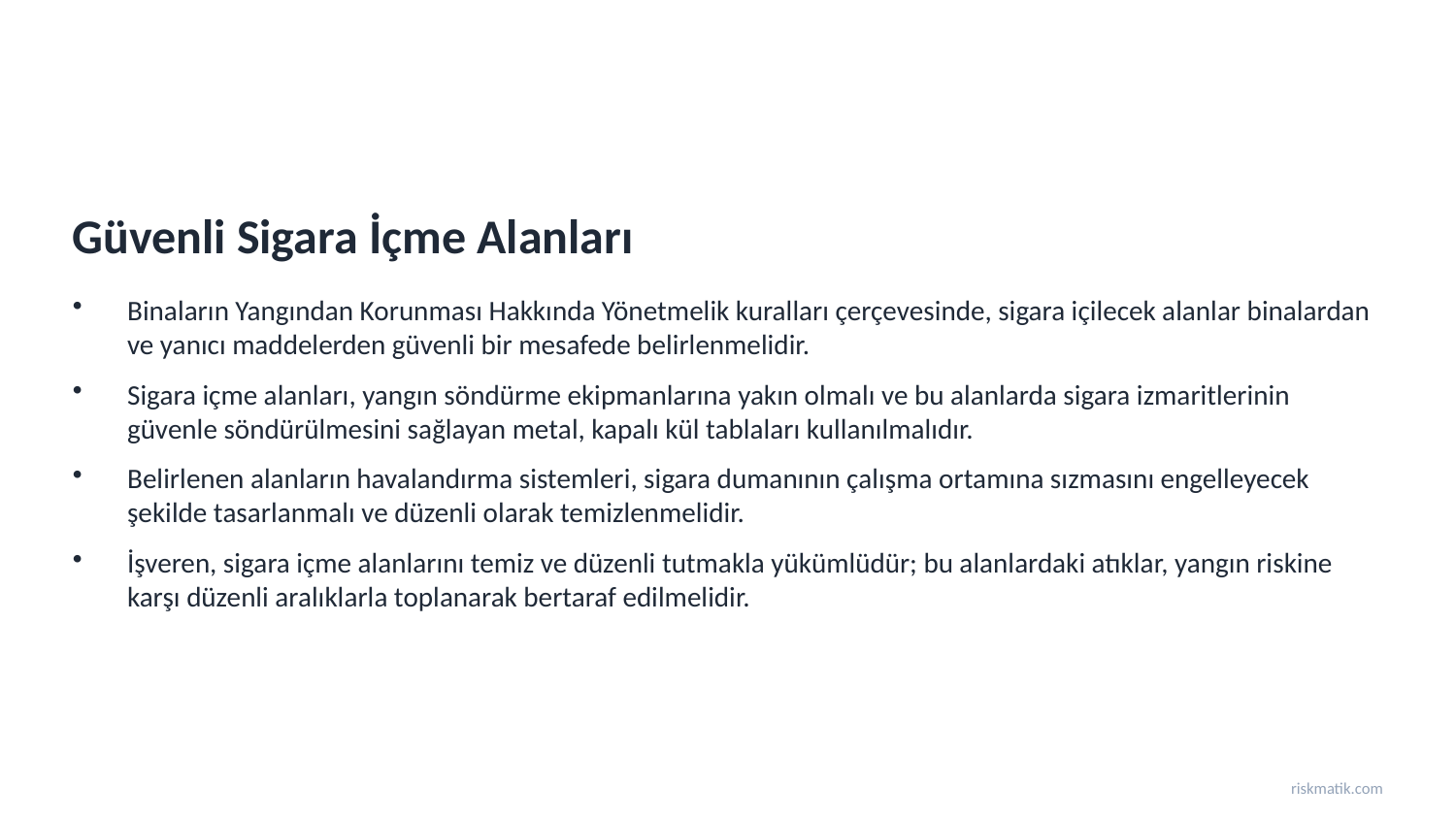

Güvenli Sigara İçme Alanları
Binaların Yangından Korunması Hakkında Yönetmelik kuralları çerçevesinde, sigara içilecek alanlar binalardan ve yanıcı maddelerden güvenli bir mesafede belirlenmelidir.
Sigara içme alanları, yangın söndürme ekipmanlarına yakın olmalı ve bu alanlarda sigara izmaritlerinin güvenle söndürülmesini sağlayan metal, kapalı kül tablaları kullanılmalıdır.
Belirlenen alanların havalandırma sistemleri, sigara dumanının çalışma ortamına sızmasını engelleyecek şekilde tasarlanmalı ve düzenli olarak temizlenmelidir.
İşveren, sigara içme alanlarını temiz ve düzenli tutmakla yükümlüdür; bu alanlardaki atıklar, yangın riskine karşı düzenli aralıklarla toplanarak bertaraf edilmelidir.
riskmatik.com